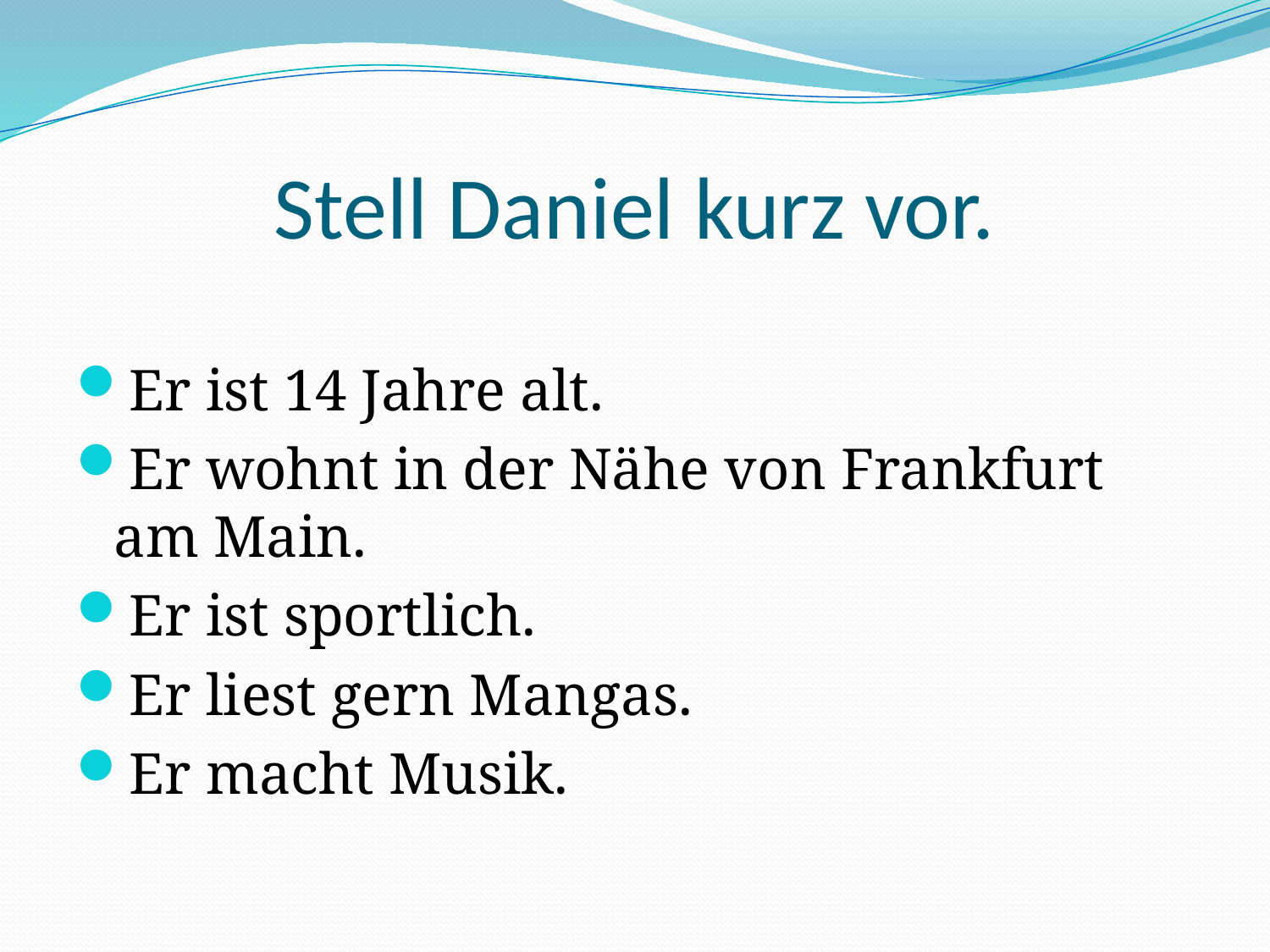

# Stell Daniel kurz vor.

Er ist 14 Jahre alt.
Er wohnt in der Nähe von Frankfurt am Main.
Er ist sportlich.
Er liest gern Mangas.
Er macht Musik.